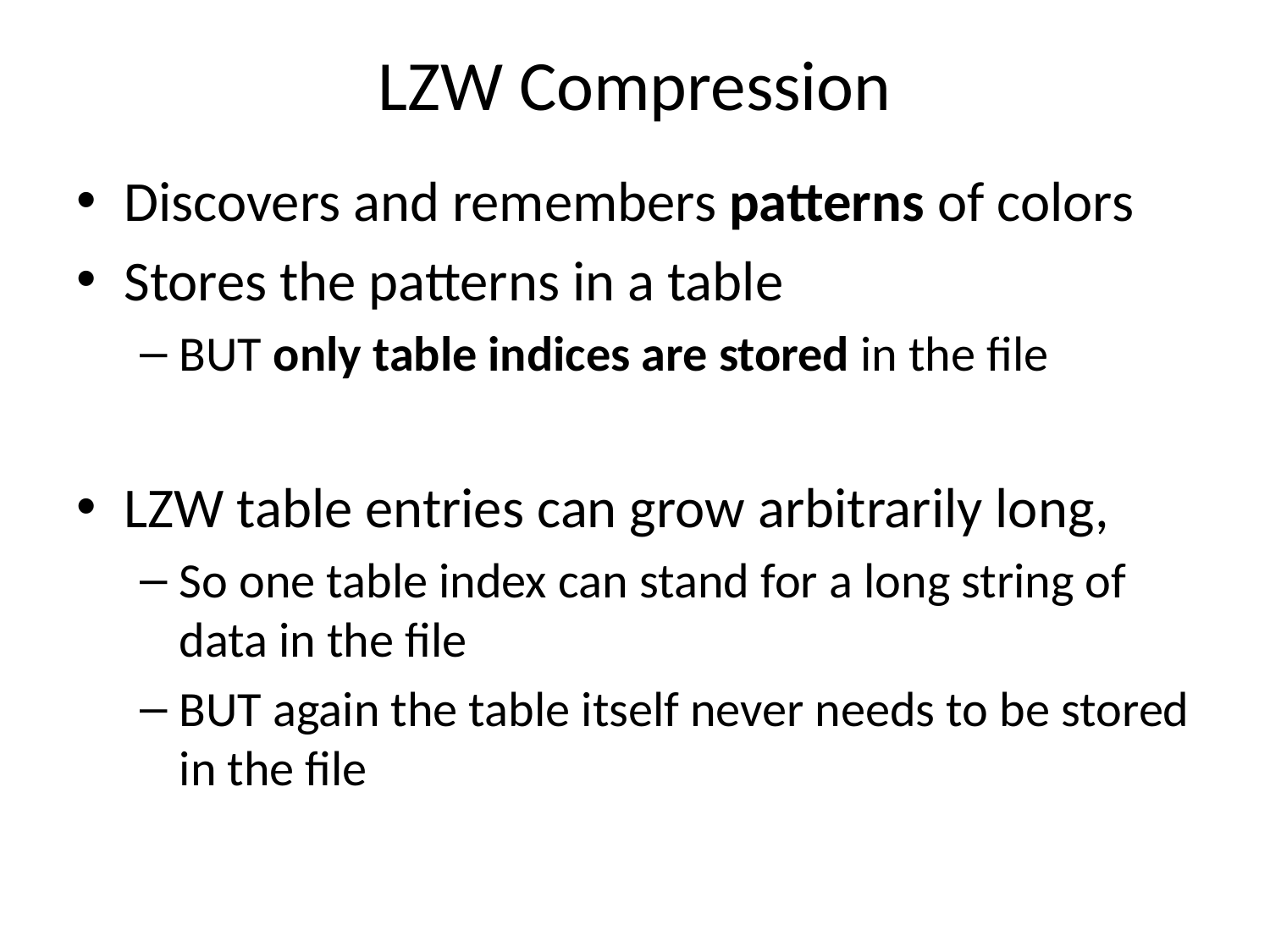

# LZW Compression
Discovers and remembers patterns of colors
Stores the patterns in a table
BUT only table indices are stored in the file

LZW table entries can grow arbitrarily long,
So one table index can stand for a long string of data in the file
BUT again the table itself never needs to be stored in the file